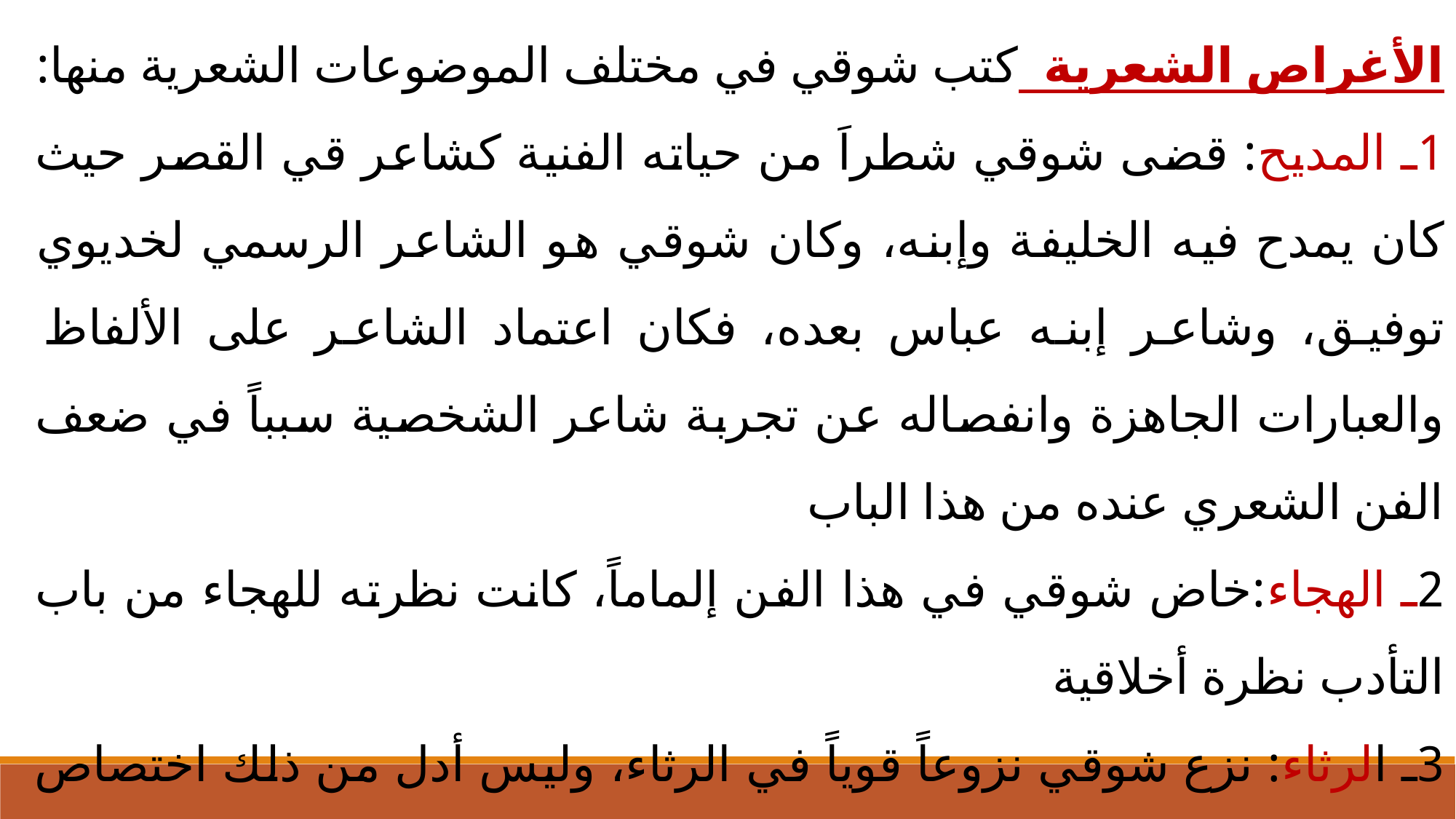

الأغراص الشعرية  كتب شوقي في مختلف الموضوعات الشعرية منها:
1ـ المديح: قضى شوقي شطراَ من حياته الفنية كشاعر قي القصر حيث كان يمدح فيه الخليفة وإبنه، وكان شوقي هو الشاعر الرسمي لخديوي توفيق، وشاعر إبنه عباس بعده، فكان اعتماد الشاعر على الألفاظ والعبارات الجاهزة وانفصاله عن تجربة شاعر الشخصية سبباً في ضعف الفن الشعري عنده من هذا الباب
2ـ الهجاء:خاض شوقي في هذا الفن إلماماً، كانت نظرته للهجاء من باب التأدب نظرة أخلاقية
3ـ الرثاء: نزع شوقي نزوعاً قوياً في الرثاء، وليس أدل من ذلك اختصاص جزء كامل من كتابه الشوقيات لهذا الباب، وهذهِ المراثي ذات جوانب مختلفة منها(رثاء الأهل والعلماء والقادة والكتاب والمصلون..)